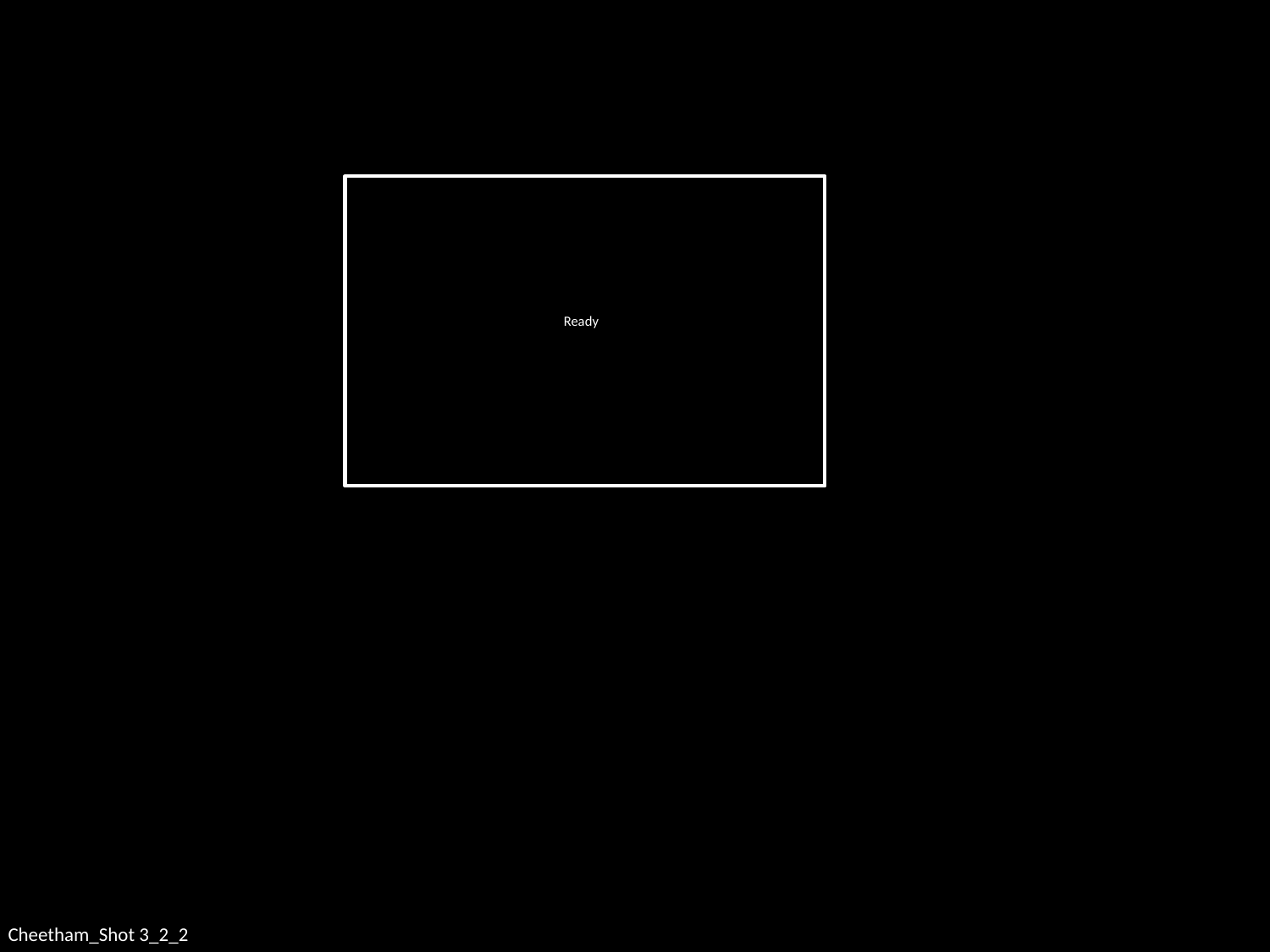

Dimension of human likeness
P1

  Category boundary
  Ready
Cheetham_Shot 3_2_2